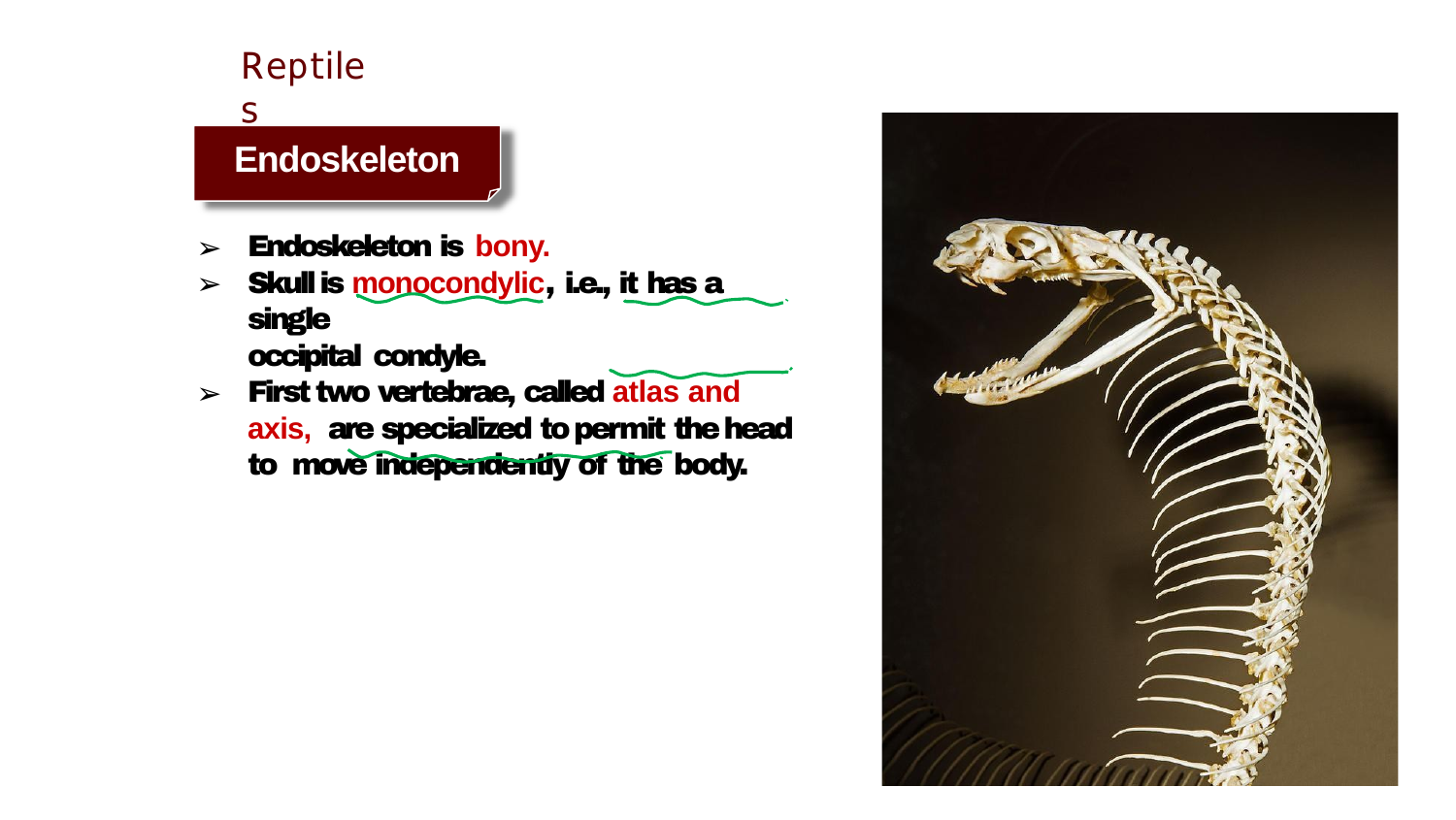

# Reptiles

Endoskeleton

Endoskeleton is bony.
Skull is monocondylic, i.e., it has a single
occipital condyle.
First two vertebrae, called atlas and axis,  are specialized to permit the head to  move independently of the body.